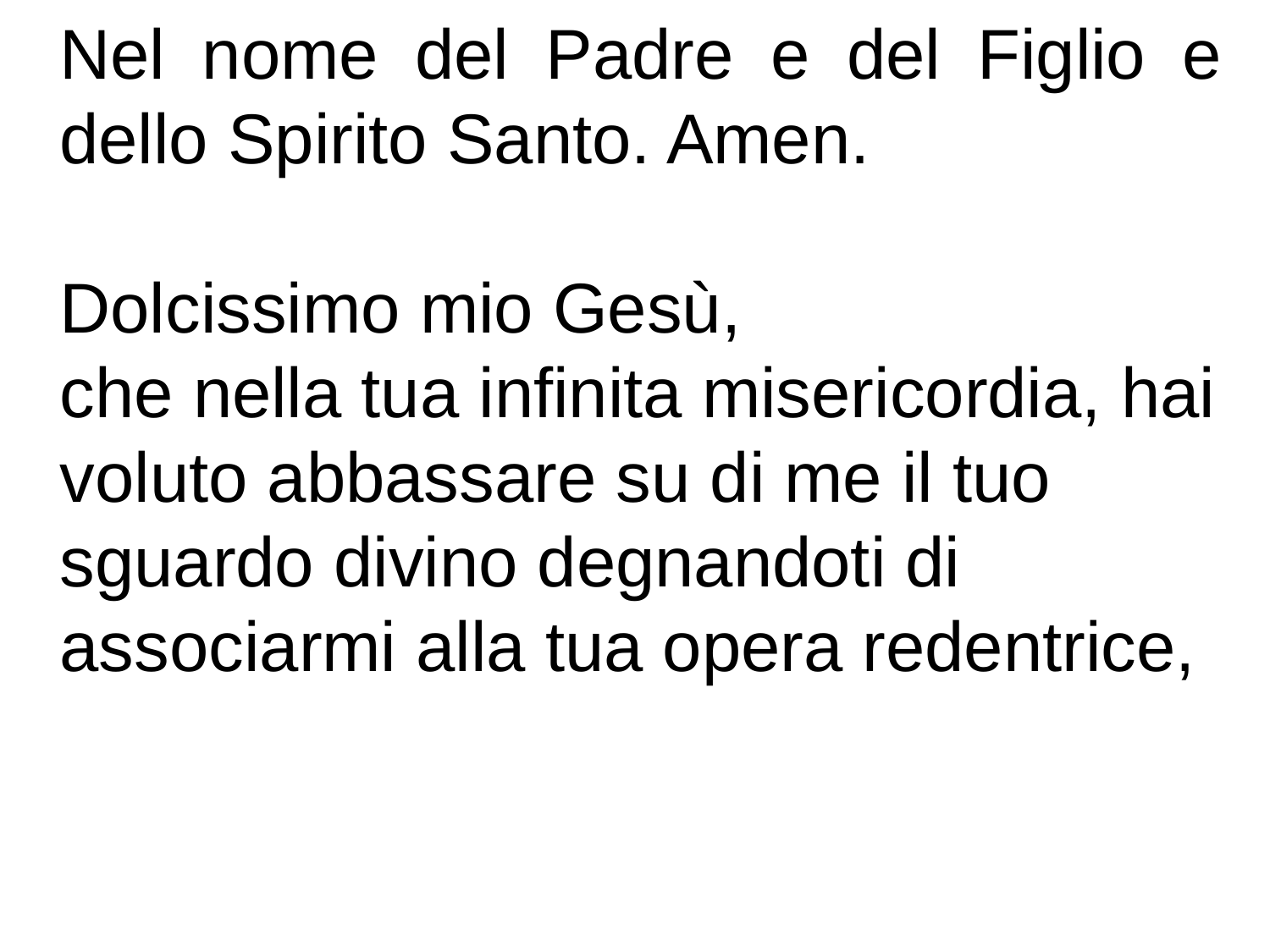

Nel nome del Padre e del Figlio e dello Spirito Santo. Amen.

Dolcissimo mio Gesù,
che nella tua infinita misericordia, hai voluto abbassare su di me il tuo sguardo divino degnandoti di associarmi alla tua opera redentrice,